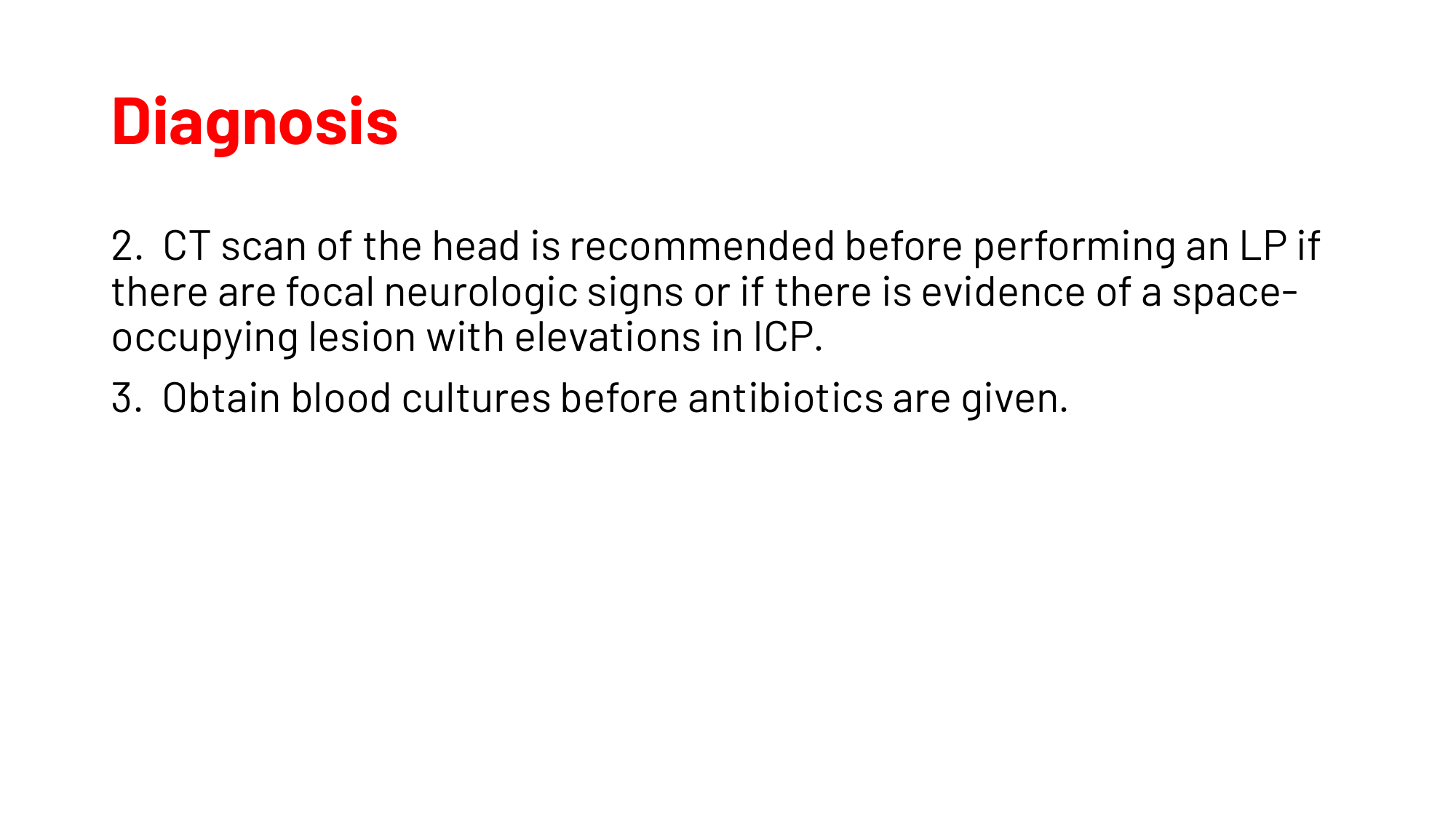

# Diagnosis
2.  CT scan of the head is recommended before performing an LP if there are focal neurologic signs or if there is evidence of a space-occupying lesion with elevations in ICP.
3.  Obtain blood cultures before antibiotics are given.